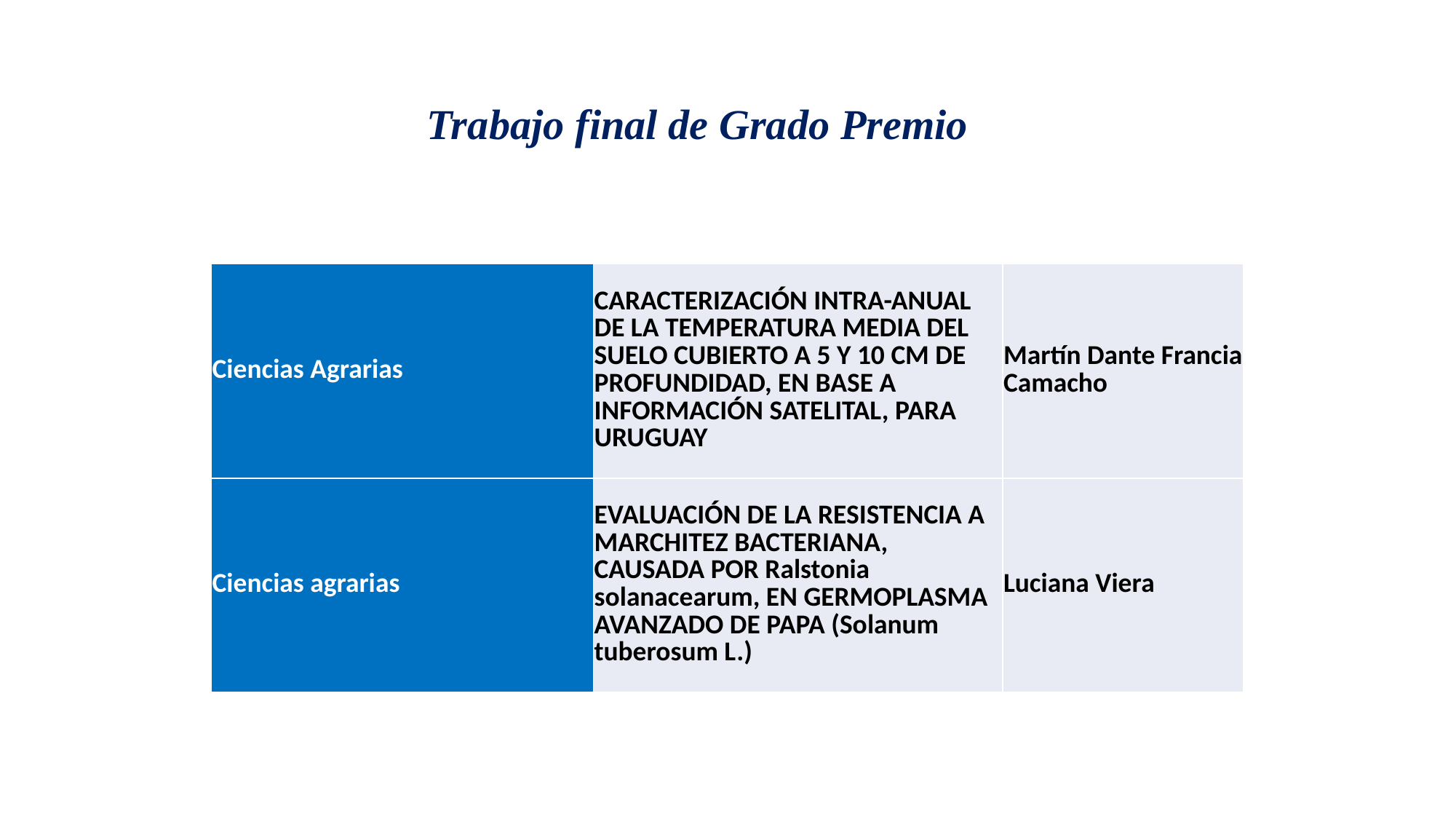

Trabajo final de Grado Premio
| Ciencias Agrarias | CARACTERIZACIÓN INTRA-ANUAL DE LA TEMPERATURA MEDIA DEL SUELO CUBIERTO A 5 Y 10 CM DE PROFUNDIDAD, EN BASE A INFORMACIÓN SATELITAL, PARA URUGUAY | Martín Dante Francia Camacho |
| --- | --- | --- |
| Ciencias agrarias | EVALUACIÓN DE LA RESISTENCIA A MARCHITEZ BACTERIANA, CAUSADA POR Ralstonia solanacearum, EN GERMOPLASMA AVANZADO DE PAPA (Solanum tuberosum L.) | Luciana Viera |